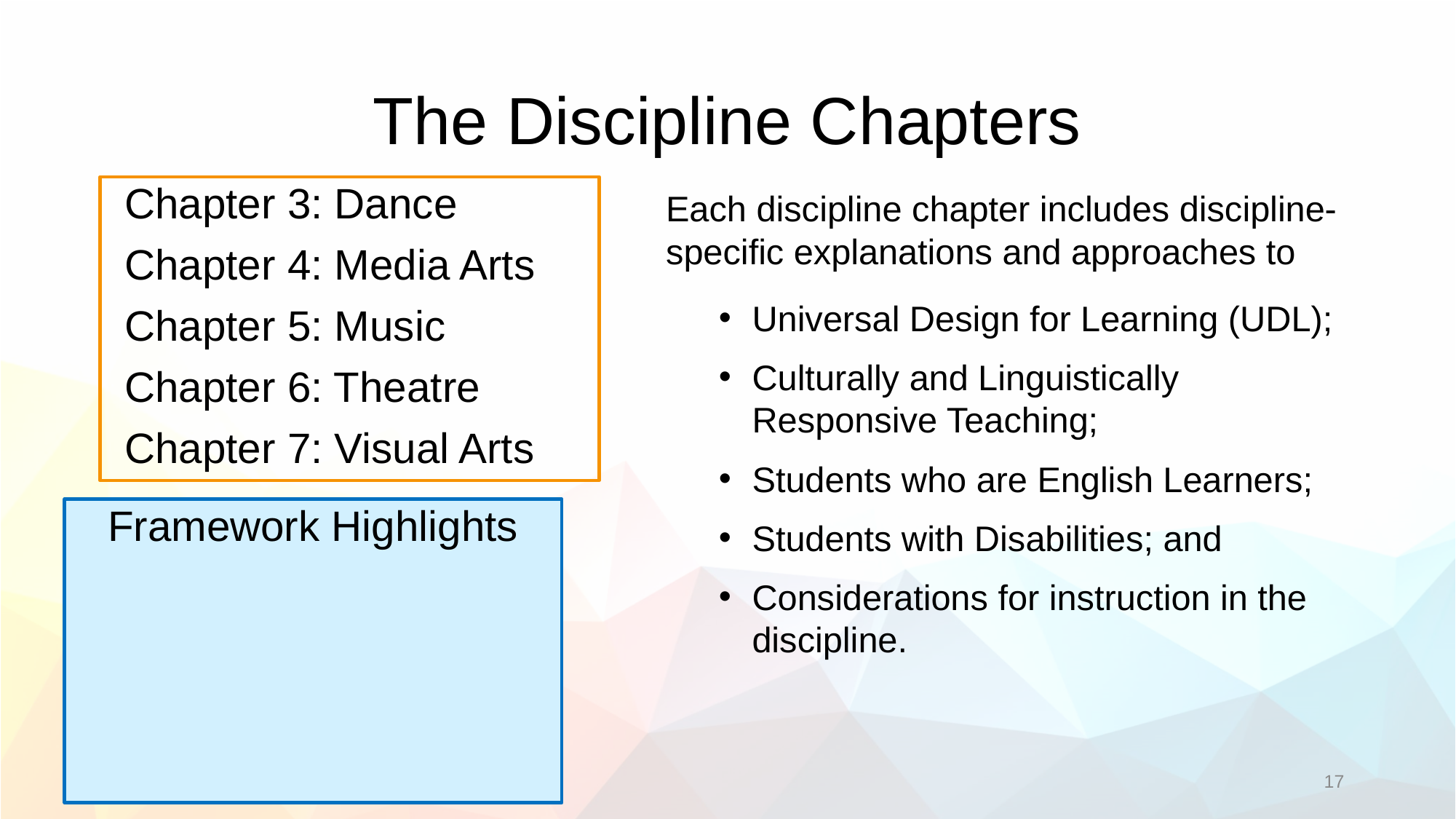

# The Discipline Chapters
Chapter 3: Dance
Chapter 4: Media Arts
Chapter 5: Music
Chapter 6: Theatre
Chapter 7: Visual Arts

Each discipline chapter includes discipline-specific explanations and approaches to
Universal Design for Learning (UDL);
Culturally and Linguistically Responsive Teaching;
Students who are English Learners;
Students with Disabilities; and
Considerations for instruction in the discipline.

Framework Highlights
17